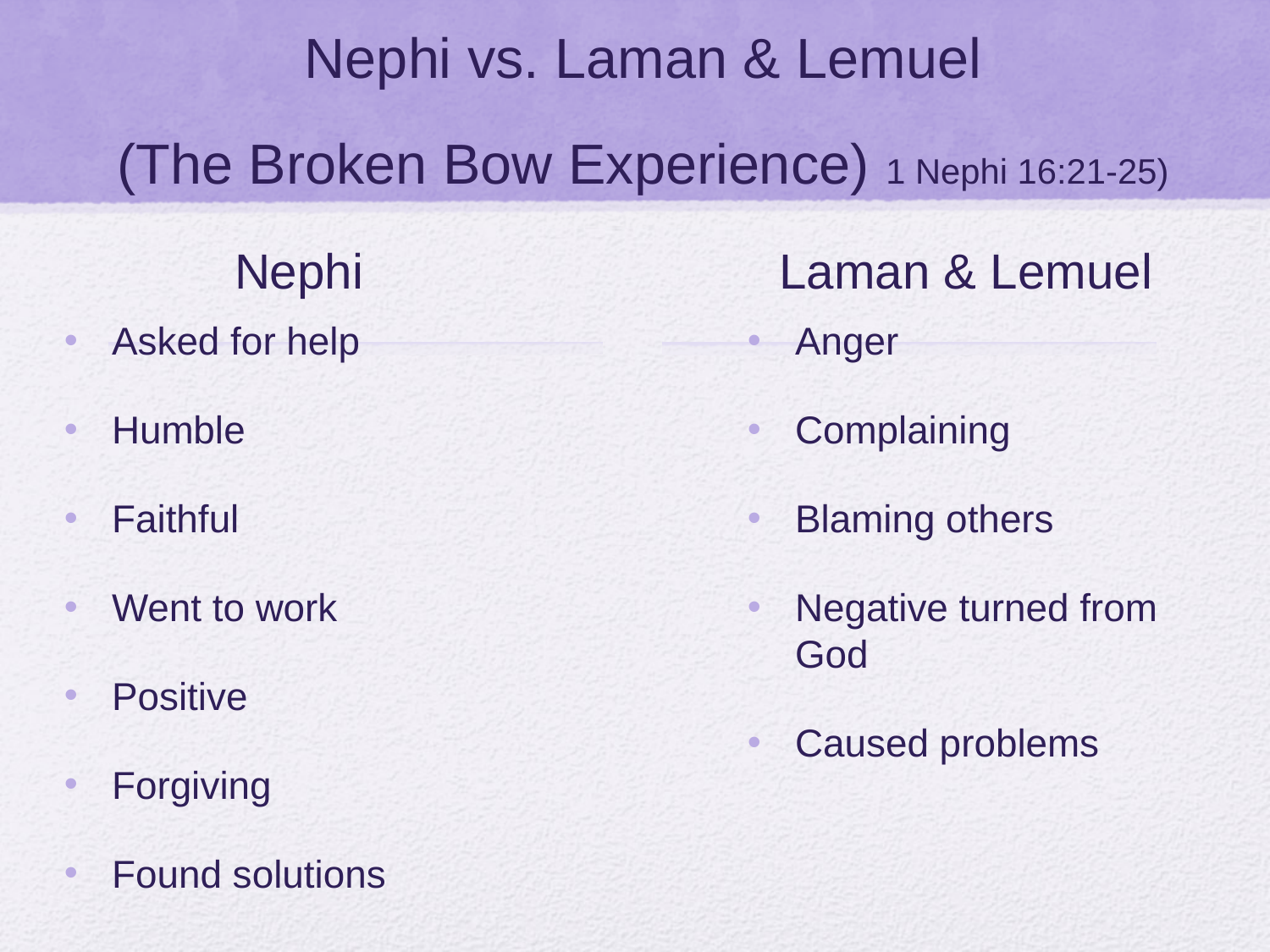

# Nephi vs. Laman & Lemuel (The Broken Bow Experience) 1 Nephi 16:21-25)
Nephi
Laman & Lemuel
Asked for help
Humble
Faithful
Went to work
Positive
Forgiving
Found solutions

Anger
Complaining
Blaming others
Negative turned from God
Caused problems